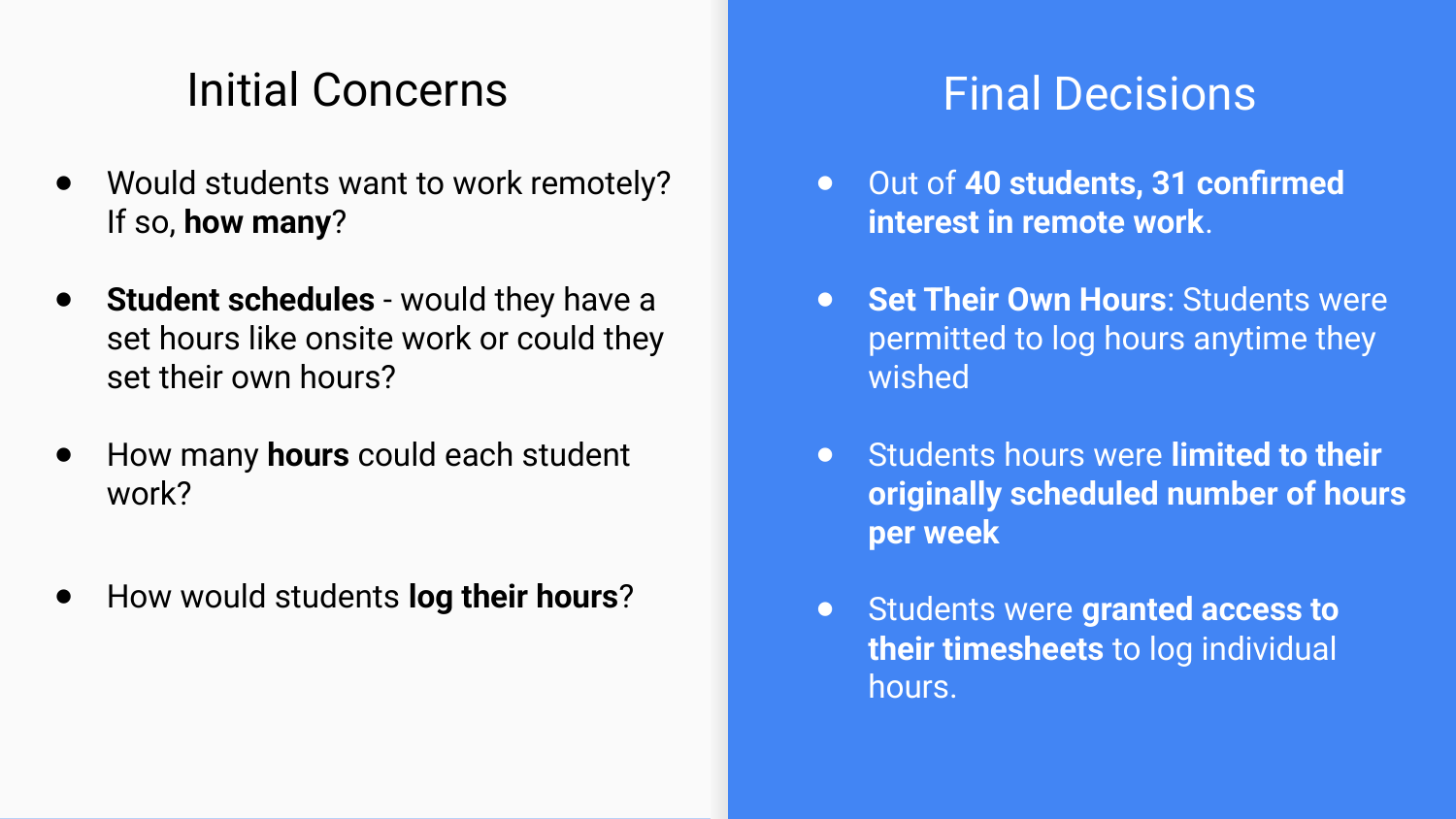

Initial Concerns
Final Decisions
Would students want to work remotely?
If so, how many?

Student schedules - would they have a set hours like onsite work or could they set their own hours?

How many hours could each student work?
How would students log their hours?

Out of 40 students, 31 confirmed interest in remote work.

Set Their Own Hours: Students were permitted to log hours anytime they wished

Students hours were limited to their originally scheduled number of hours per week

Students were granted access to their timesheets to log individual hours.